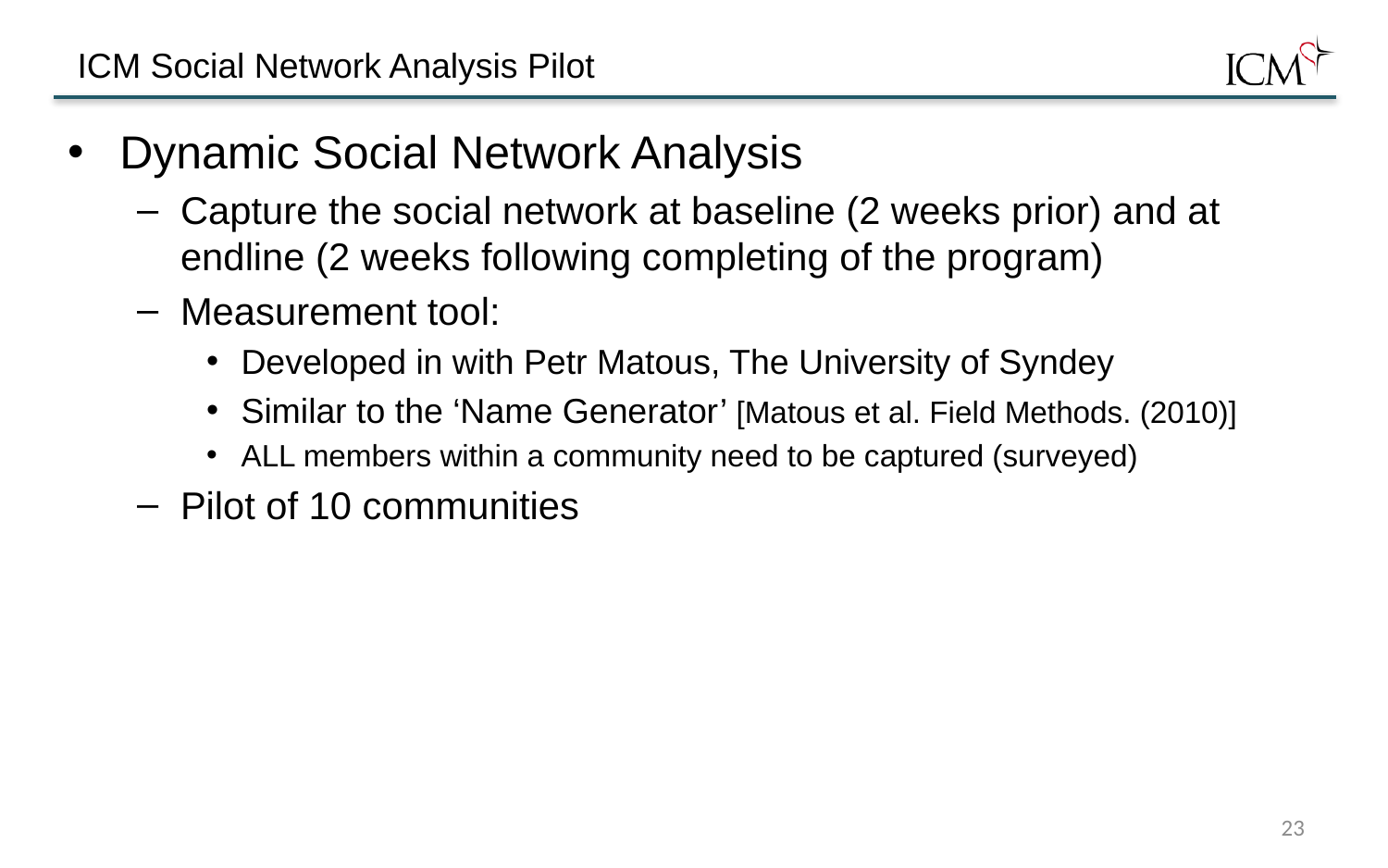

# ICM Social Network Analysis Pilot
Dynamic Social Network Analysis
Capture the social network at baseline (2 weeks prior) and at endline (2 weeks following completing of the program)
Measurement tool:
Developed in with Petr Matous, The University of Syndey
Similar to the ‘Name Generator’ [Matous et al. Field Methods. (2010)]
ALL members within a community need to be captured (surveyed)
Pilot of 10 communities

23